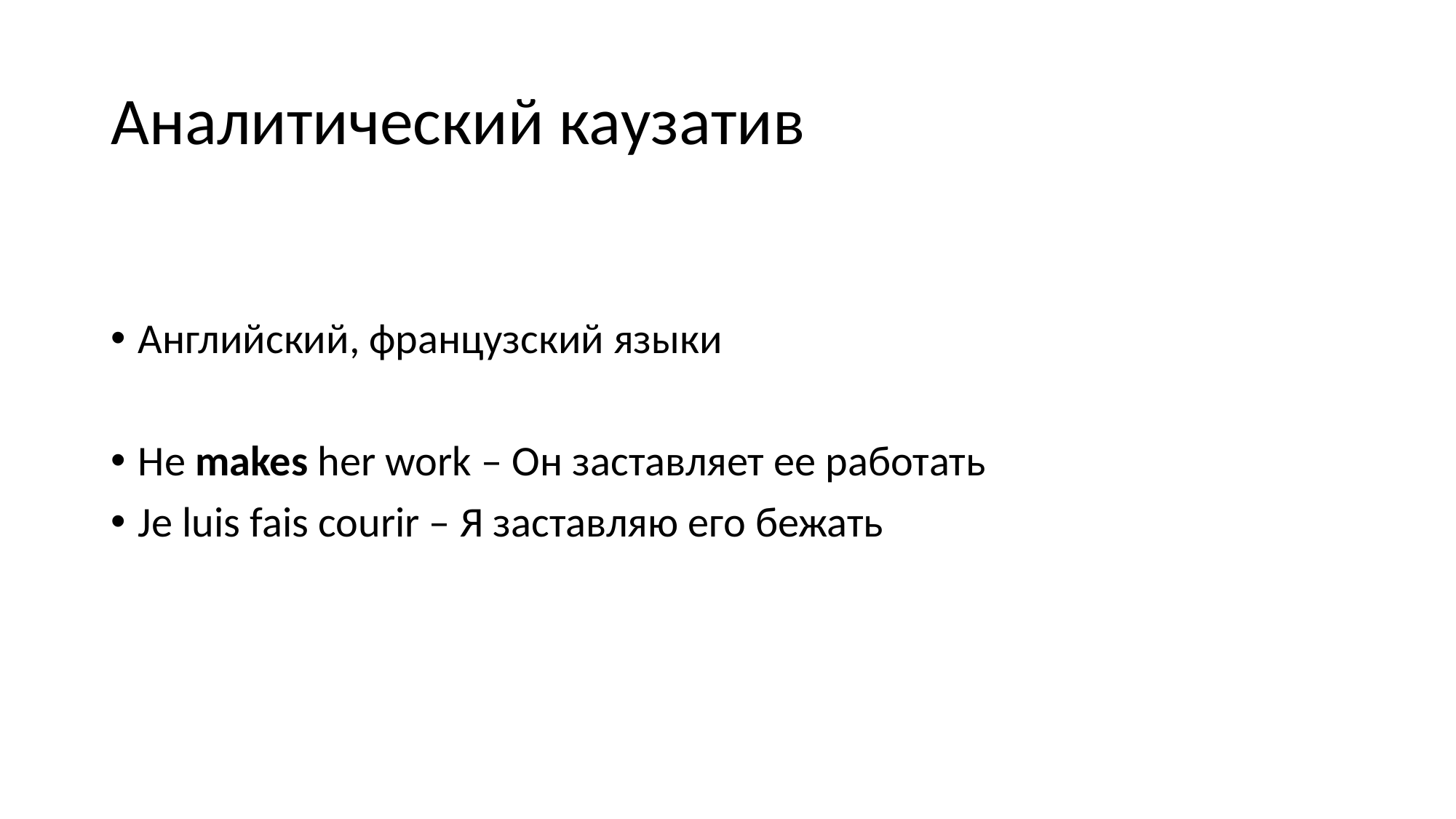

# Аналитический каузатив
Английский, французский языки

He makes her work – Он заставляет ее работать
Je luis fais courir – Я заставляю его бежать